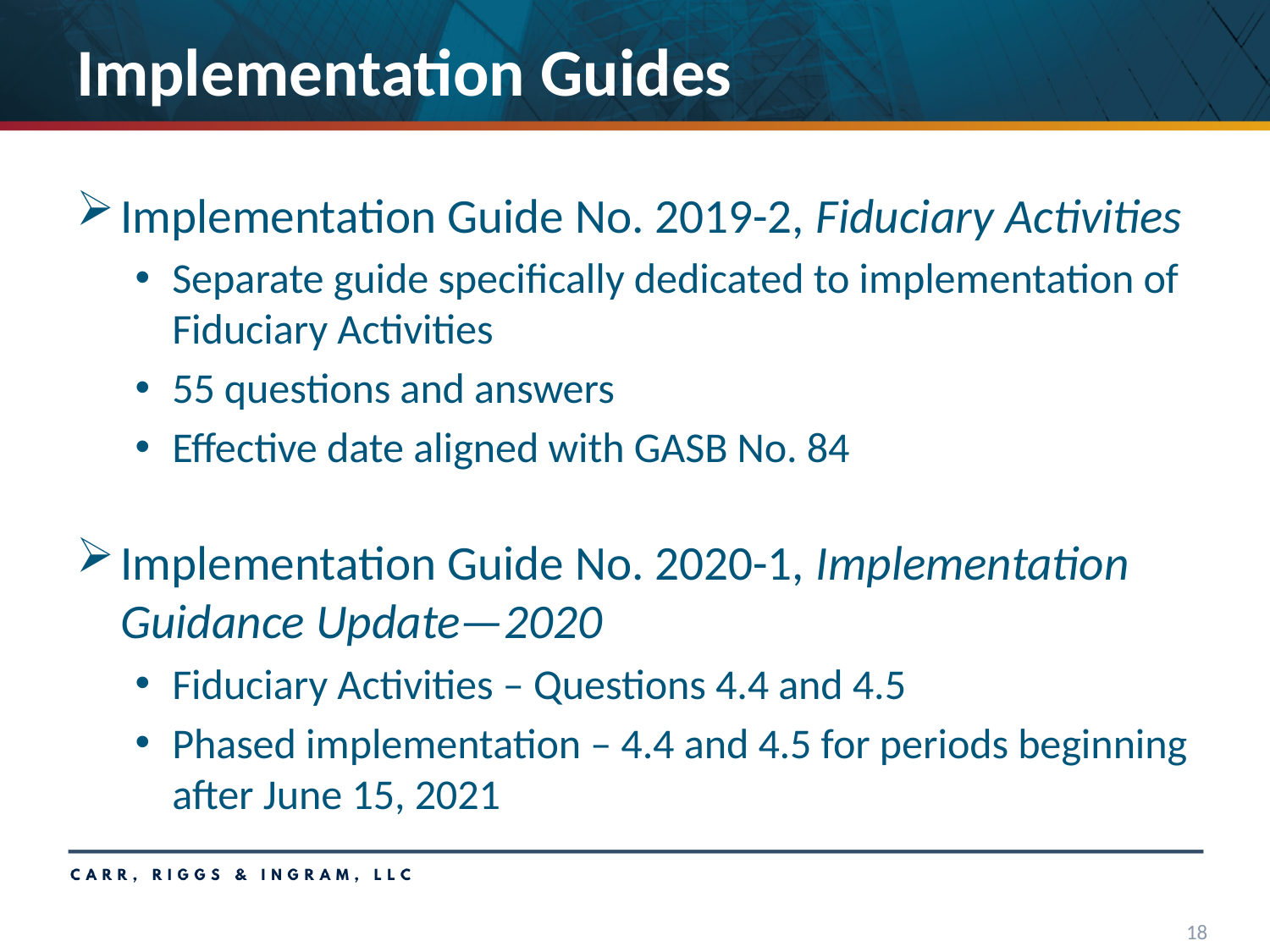

# Implementation Guides
Implementation Guide No. 2019-2, Fiduciary Activities
Separate guide specifically dedicated to implementation of Fiduciary Activities
55 questions and answers
Effective date aligned with GASB No. 84
Implementation Guide No. 2020-1, Implementation Guidance Update—2020
Fiduciary Activities – Questions 4.4 and 4.5
Phased implementation – 4.4 and 4.5 for periods beginning after June 15, 2021